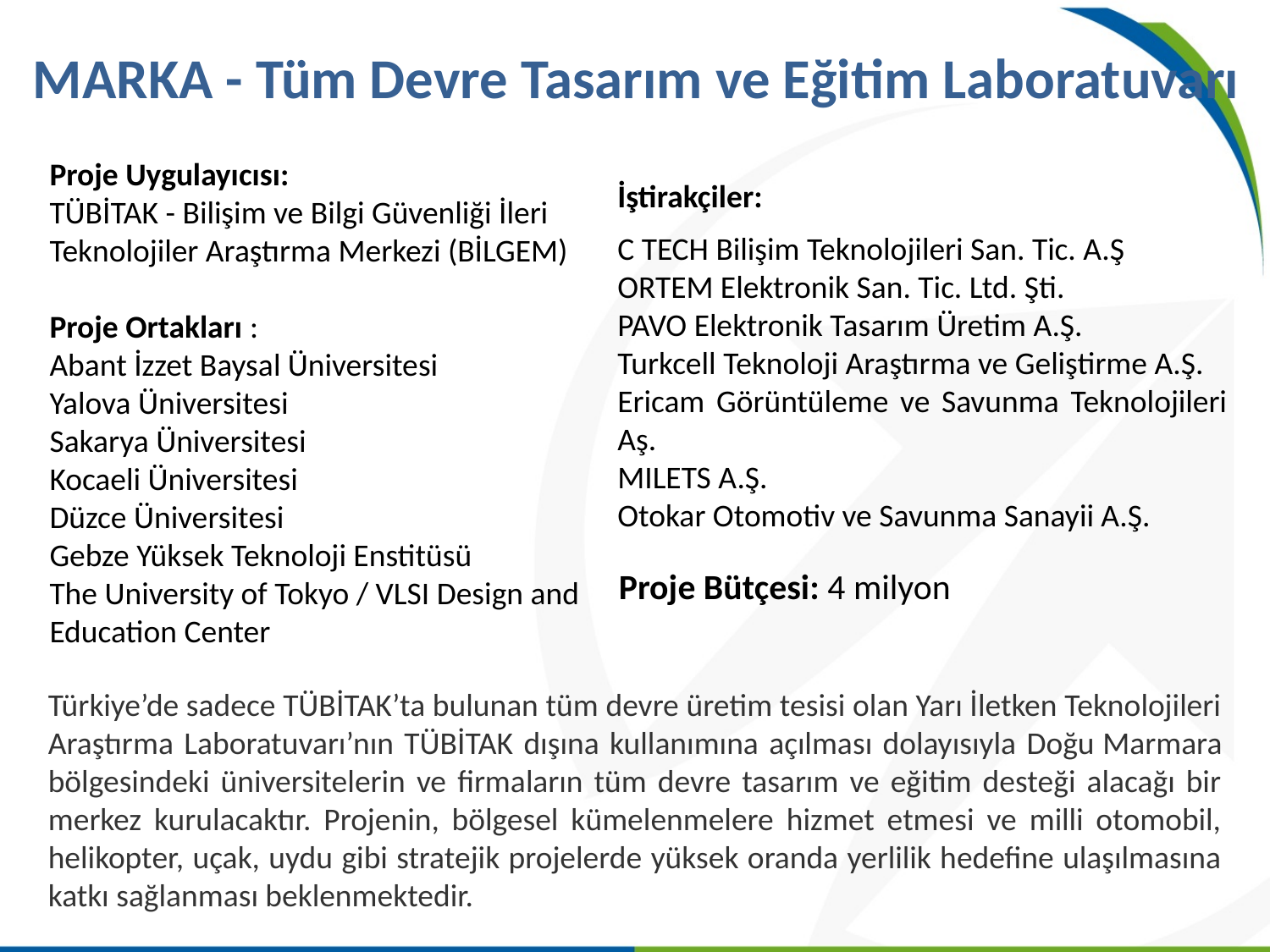

MARKA - Tüm Devre Tasarım ve Eğitim Laboratuvarı
Proje Uygulayıcısı:
TÜBİTAK - Bilişim ve Bilgi Güvenliği İleri Teknolojiler Araştırma Merkezi (BİLGEM)

Proje Ortakları :
Abant İzzet Baysal Üniversitesi
Yalova Üniversitesi
Sakarya Üniversitesi
Kocaeli Üniversitesi
Düzce Üniversitesi
Gebze Yüksek Teknoloji Enstitüsü
The University of Tokyo / VLSI Design and Education Center
İştirakçiler:
C TECH Bilişim Teknolojileri San. Tic. A.Ş
ORTEM Elektronik San. Tic. Ltd. Şti.
PAVO Elektronik Tasarım Üretim A.Ş.
Turkcell Teknoloji Araştırma ve Geliştirme A.Ş.
Ericam Görüntüleme ve Savunma Teknolojileri Aş.
MILETS A.Ş.
Otokar Otomotiv ve Savunma Sanayii A.Ş.
Proje Bütçesi: 4 milyon
Türkiye’de sadece TÜBİTAK’ta bulunan tüm devre üretim tesisi olan Yarı İletken Teknolojileri Araştırma Laboratuvarı’nın TÜBİTAK dışına kullanımına açılması dolayısıyla Doğu Marmara bölgesindeki üniversitelerin ve firmaların tüm devre tasarım ve eğitim desteği alacağı bir merkez kurulacaktır. Projenin, bölgesel kümelenmelere hizmet etmesi ve milli otomobil, helikopter, uçak, uydu gibi stratejik projelerde yüksek oranda yerlilik hedefine ulaşılmasına katkı sağlanması beklenmektedir.